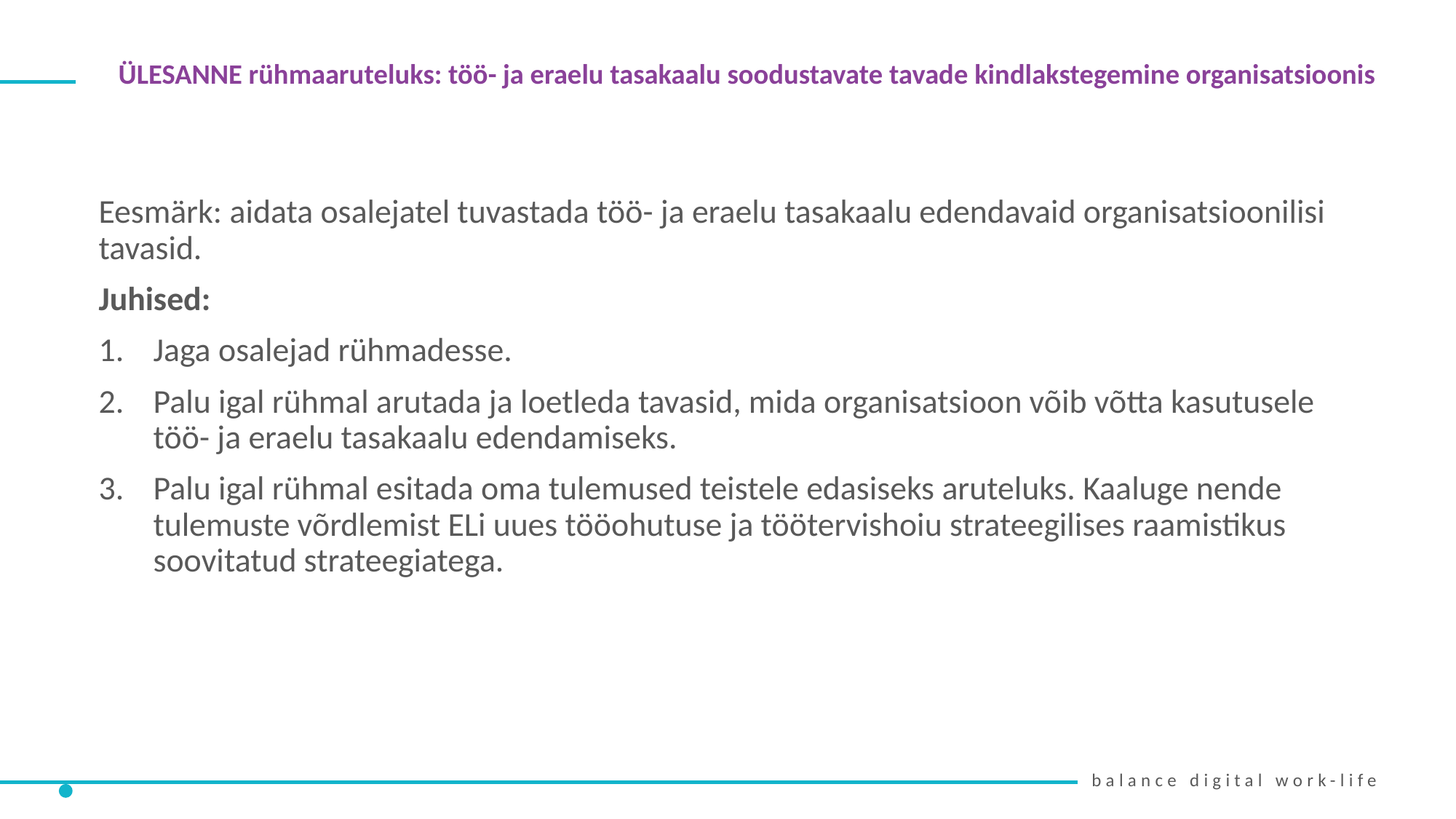

ÜLESANNE rühmaaruteluks: töö- ja eraelu tasakaalu soodustavate tavade kindlakstegemine organisatsioonis
Eesmärk: aidata osalejatel tuvastada töö- ja eraelu tasakaalu edendavaid organisatsioonilisi tavasid.
Juhised:
Jaga osalejad rühmadesse.
Palu igal rühmal arutada ja loetleda tavasid, mida organisatsioon võib võtta kasutusele töö- ja eraelu tasakaalu edendamiseks.
Palu igal rühmal esitada oma tulemused teistele edasiseks aruteluks. Kaaluge nende tulemuste võrdlemist ELi uues tööohutuse ja töötervishoiu strateegilises raamistikus soovitatud strateegiatega.